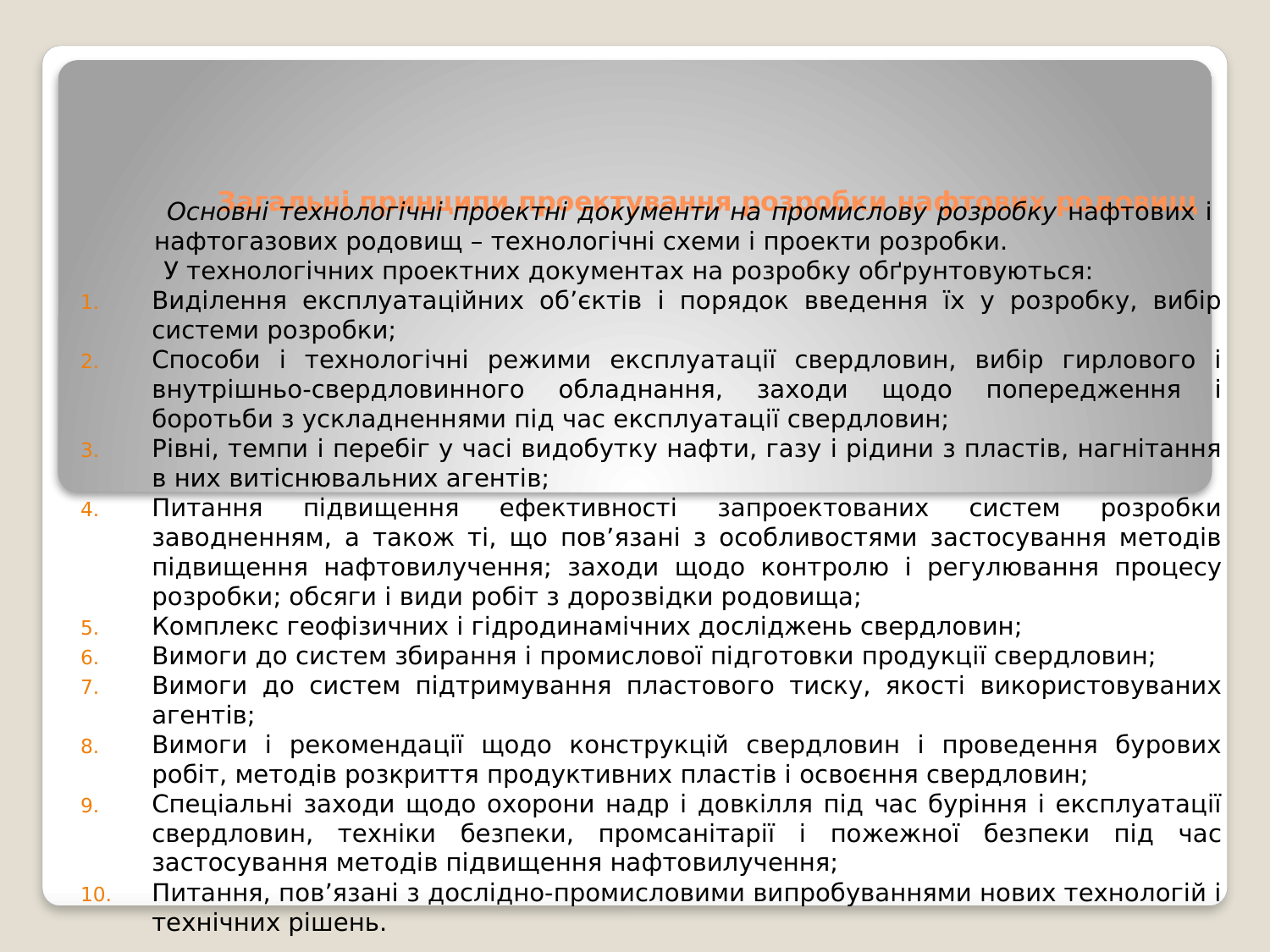

# Загальні принципи проектування розробки нафтових родовищ
        Основні технологічні проектні документи на промислову розробку нафтових і  нафтогазових родовищ – технологічні схеми і проекти розробки.
          У технологічних проектних документах на розробку обґрунтовуються:
Виділення експлуатаційних об’єктів і порядок введення їх у розробку, вибір системи розробки;
Способи і технологічні режими експлуатації свердловин, вибір гирлового і внутрішньо-свердловинного обладнання, заходи щодо попередження і боротьби з ускладненнями під час експлуатації свердловин;
Рівні, темпи і перебіг у часі видобутку нафти, газу і рідини з пластів, нагнітання в них витіснювальних агентів;
Питання підвищення ефективності запроектованих систем розробки заводненням, а також ті, що пов’язані з особливостями застосування методів підвищення нафтовилучення; заходи щодо контролю і регулювання процесу розробки; обсяги і види робіт з дорозвідки родовища;
Комплекс геофізичних і гідродинамічних досліджень свердловин;
Вимоги до систем збирання і промислової підготовки продукції свердловин;
Вимоги до систем підтримування пластового тиску, якості використовуваних агентів;
Вимоги і рекомендації щодо конструкцій свердловин і проведення бурових робіт, методів розкриття продуктивних пластів і освоєння свердловин;
Спеціальні заходи щодо охорони надр і довкілля під час буріння і експлуатації свердловин, техніки безпеки, промсанітарії і пожежної безпеки під час застосування методів підвищення нафтовилучення;
Питання, пов’язані з дослідно-промисловими випробуваннями нових технологій і технічних рішень.